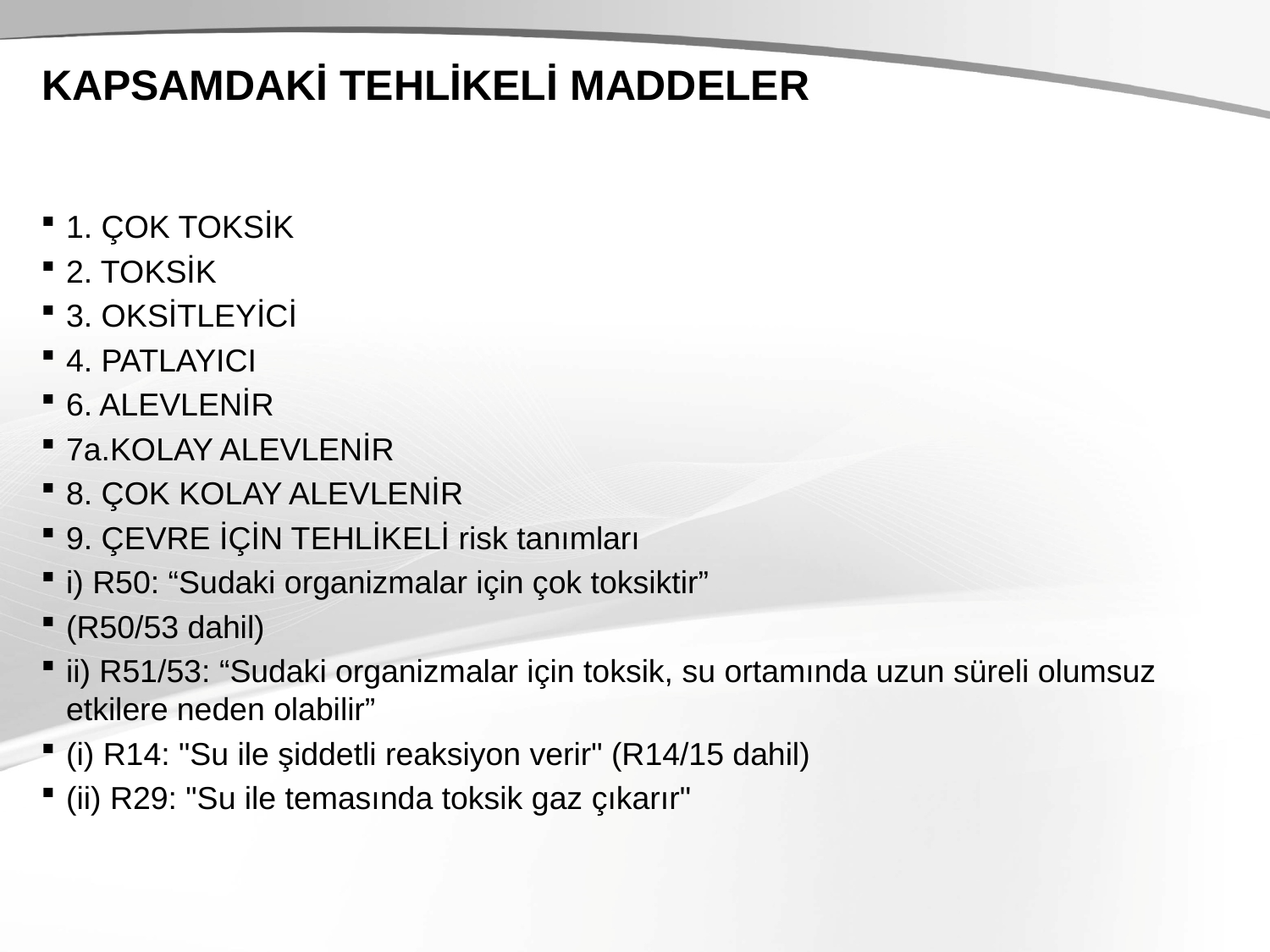

# KAPSAMDAKİ TEHLİKELİ MADDELER
1. ÇOK TOKSİK
2. TOKSİK
3. OKSİTLEYİCİ
4. PATLAYICI
6. ALEVLENİR
7a.KOLAY ALEVLENİR
8. ÇOK KOLAY ALEVLENİR
9. ÇEVRE İÇİN TEHLİKELİ risk tanımları
i) R50: “Sudaki organizmalar için çok toksiktir”
(R50/53 dahil)
ii) R51/53: “Sudaki organizmalar için toksik, su ortamında uzun süreli olumsuz etkilere neden olabilir”
(i) R14: "Su ile şiddetli reaksiyon verir" (R14/15 dahil)
(ii) R29: "Su ile temasında toksik gaz çıkarır"